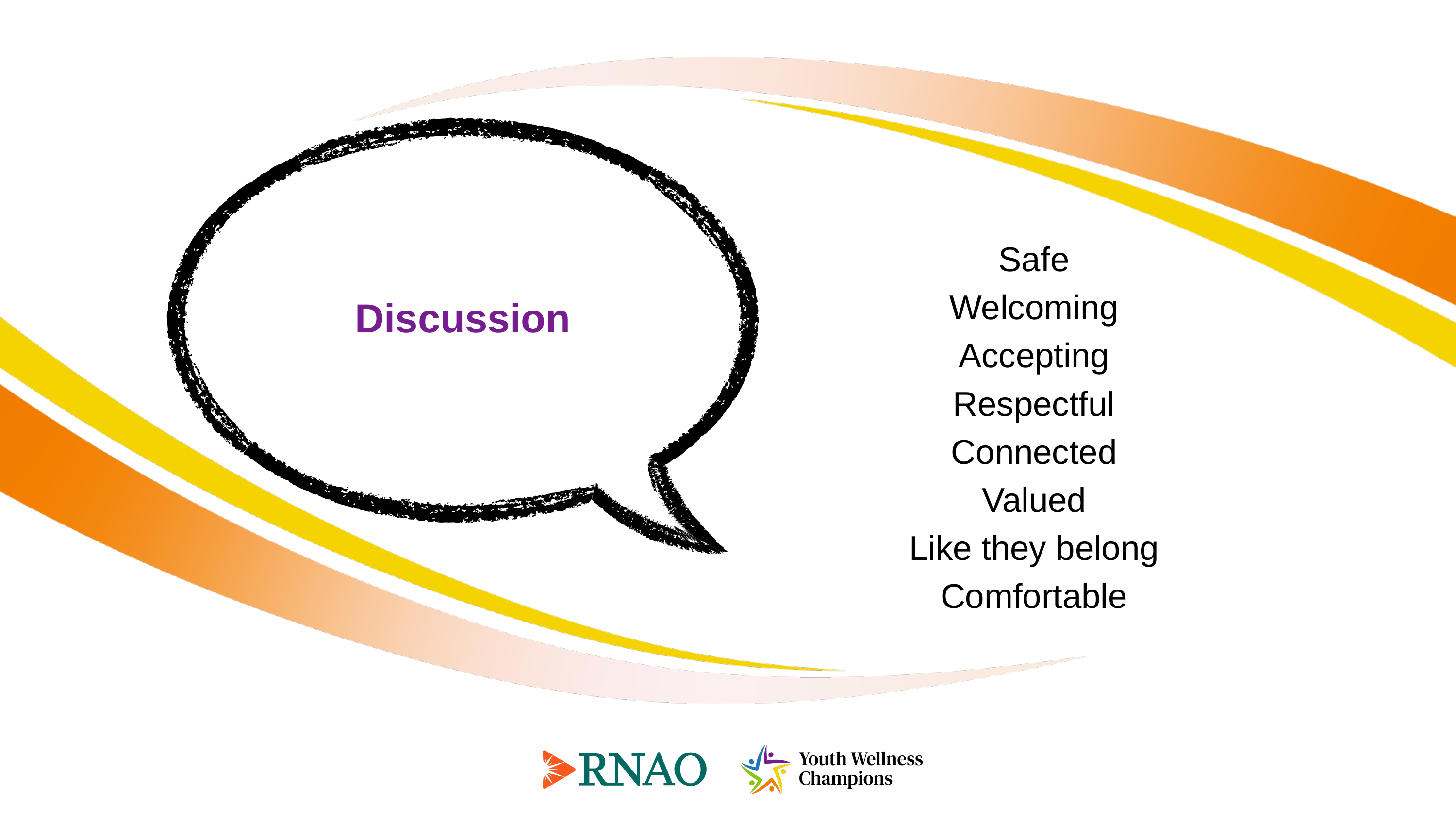

Safe
Welcoming
Accepting
Respectful
Connected
Valued
Like they belong
Comfortable

Discussion